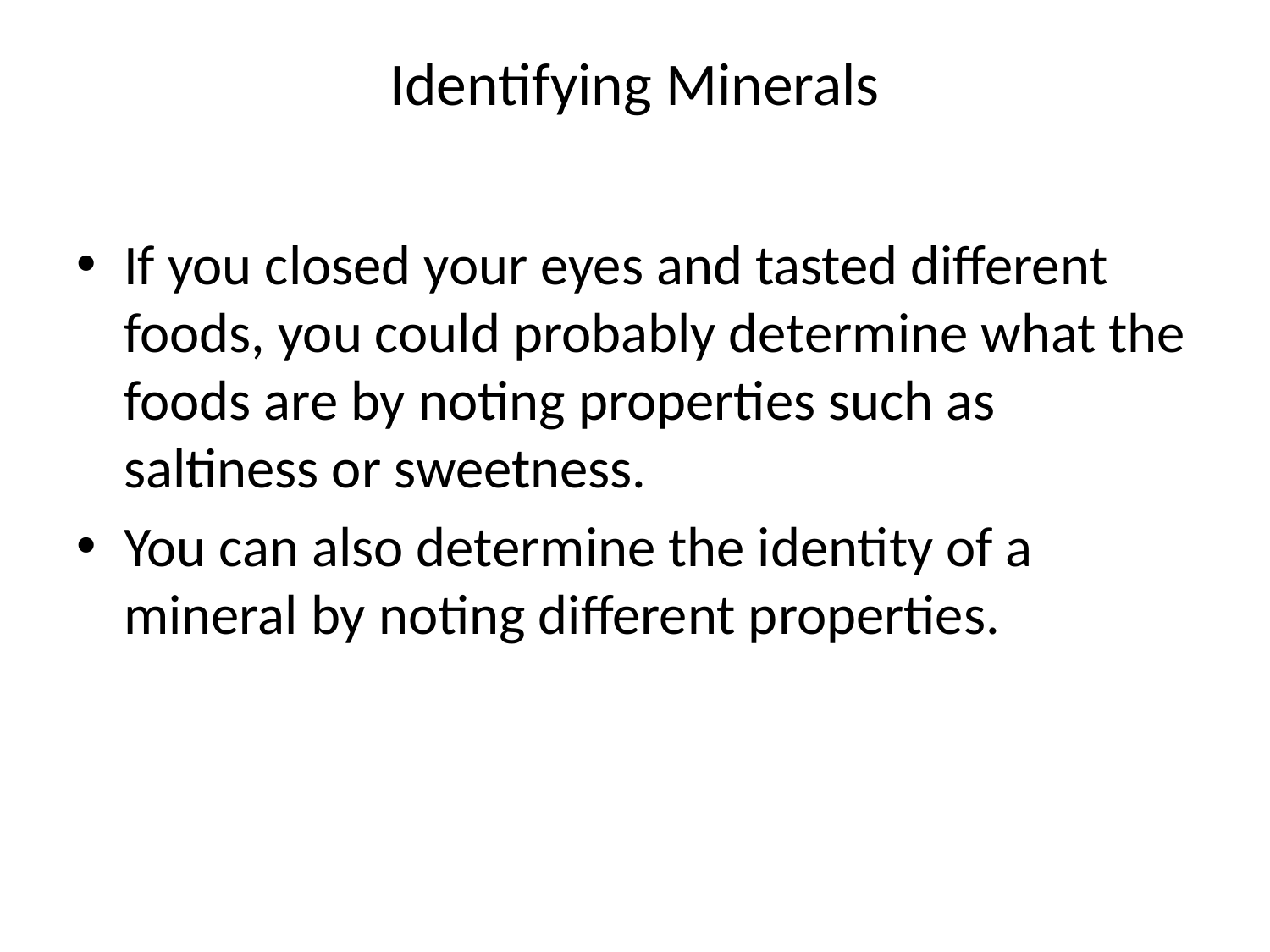

# Identifying Minerals
If you closed your eyes and tasted different foods, you could probably determine what the foods are by noting properties such as saltiness or sweetness.
You can also determine the identity of a mineral by noting different properties.